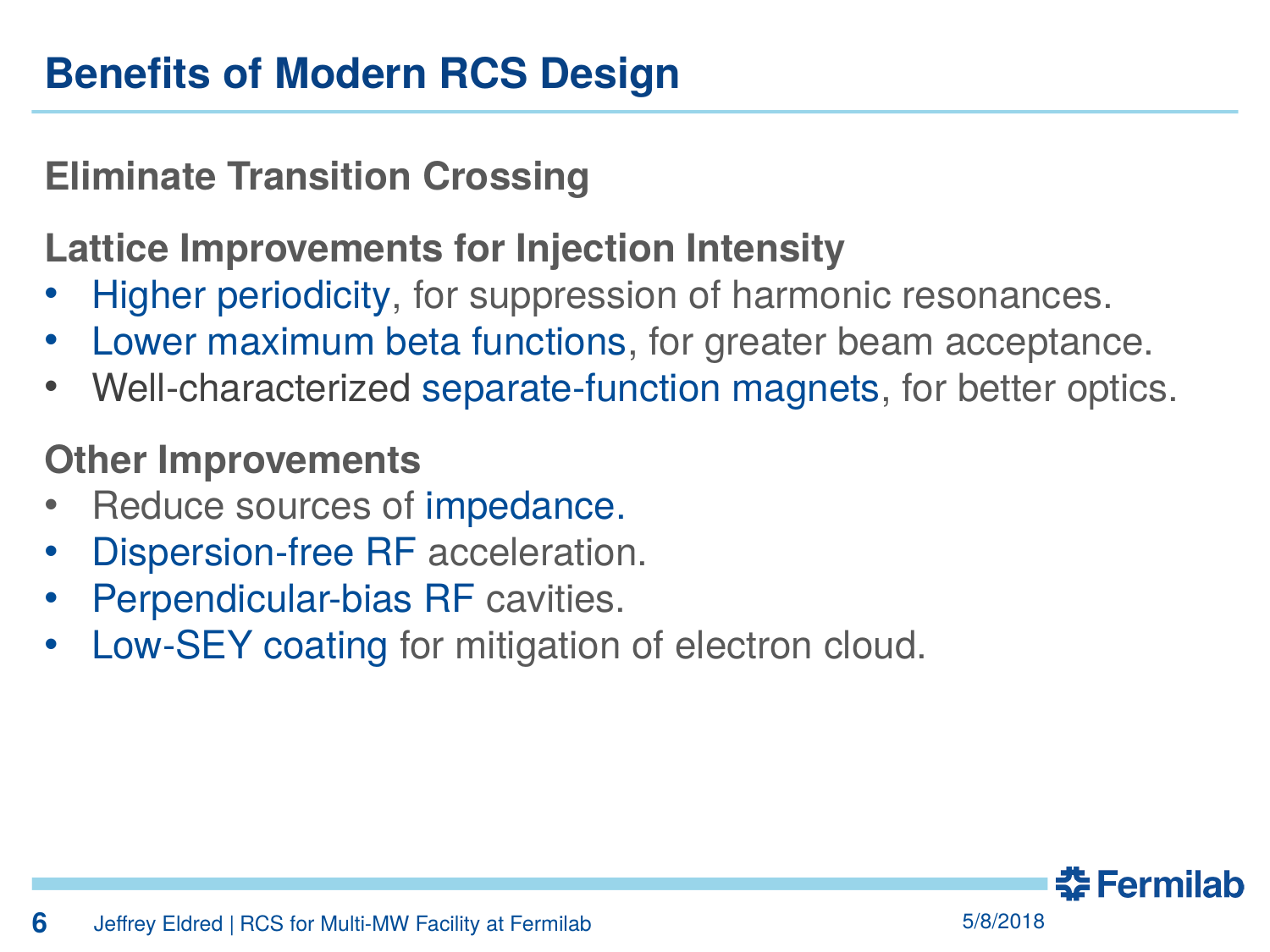

6
Benefits of Modern RCS Design
Eliminate Transition Crossing

Lattice Improvements for Injection Intensity
Higher periodicity, for suppression of harmonic resonances.
Lower maximum beta functions, for greater beam acceptance.
Well-characterized separate-function magnets, for better optics.

Other Improvements
Reduce sources of impedance.
Dispersion-free RF acceleration.
Perpendicular-bias RF cavities.
Low-SEY coating for mitigation of electron cloud.

6
5/8/2018
Jeffrey Eldred | RCS for Multi-MW Facility at Fermilab